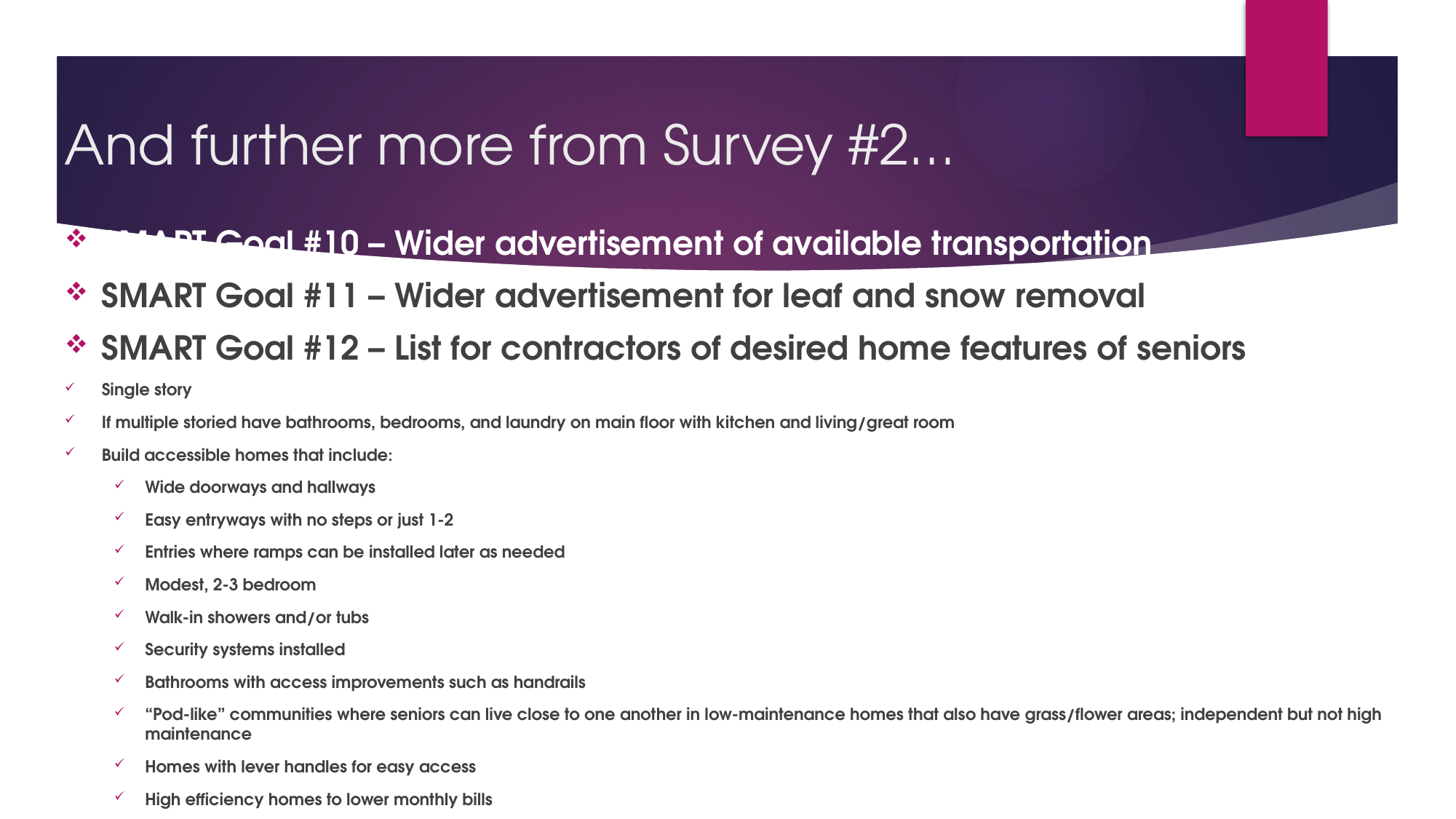

# And further more from Survey #2…
SMART Goal #10 – Wider advertisement of available transportation
SMART Goal #11 – Wider advertisement for leaf and snow removal
SMART Goal #12 – List for contractors of desired home features of seniors
Single story
If multiple storied have bathrooms, bedrooms, and laundry on main floor with kitchen and living/great room
Build accessible homes that include:
Wide doorways and hallways
Easy entryways with no steps or just 1-2
Entries where ramps can be installed later as needed
Modest, 2-3 bedroom
Walk-in showers and/or tubs
Security systems installed
Bathrooms with access improvements such as handrails
“Pod-like” communities where seniors can live close to one another in low-maintenance homes that also have grass/flower areas; independent but not high maintenance
Homes with lever handles for easy access
High efficiency homes to lower monthly bills